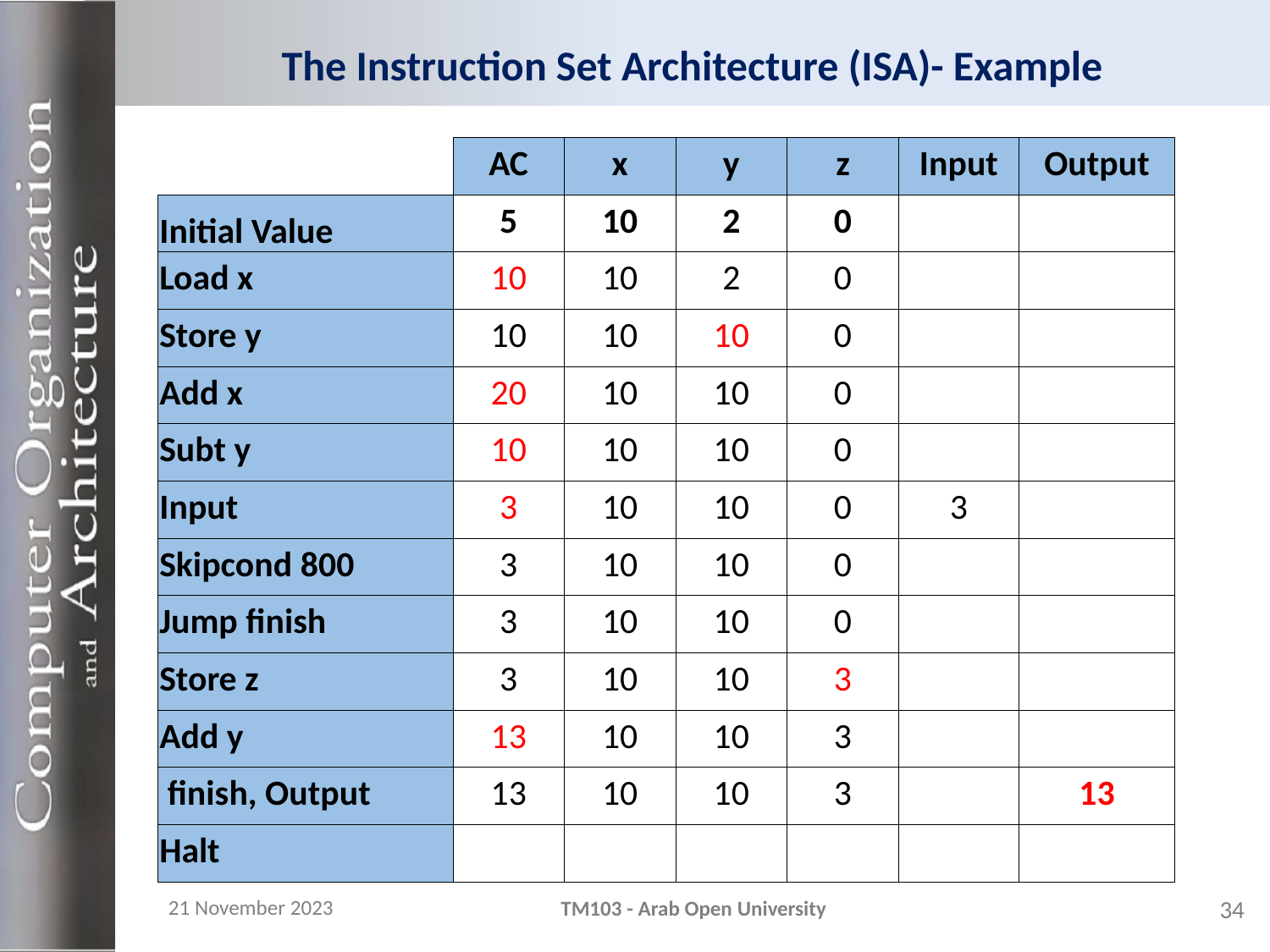

# The Instruction Set Architecture (ISA)- Example
|  | AC | x | y | z | Input | Output |
| --- | --- | --- | --- | --- | --- | --- |
| Initial Value | 5 | 10 | 2 | 0 |  |  |
| Load x | 10 | 10 | 2 | 0 |  |  |
| Store y | 10 | 10 | 10 | 0 |  |  |
| Add x | 20 | 10 | 10 | 0 |  |  |
| Subt y | 10 | 10 | 10 | 0 |  |  |
| Input | 3 | 10 | 10 | 0 | 3 |  |
| Skipcond 800 | 3 | 10 | 10 | 0 |  |  |
| Jump finish | 3 | 10 | 10 | 0 |  |  |
| Store z | 3 | 10 | 10 | 3 |  |  |
| Add y | 13 | 10 | 10 | 3 |  |  |
| finish, Output | 13 | 10 | 10 | 3 |  | 13 |
| Halt |  |  |  |  |  |  |
21 November 2023
TM103 - Arab Open University
34